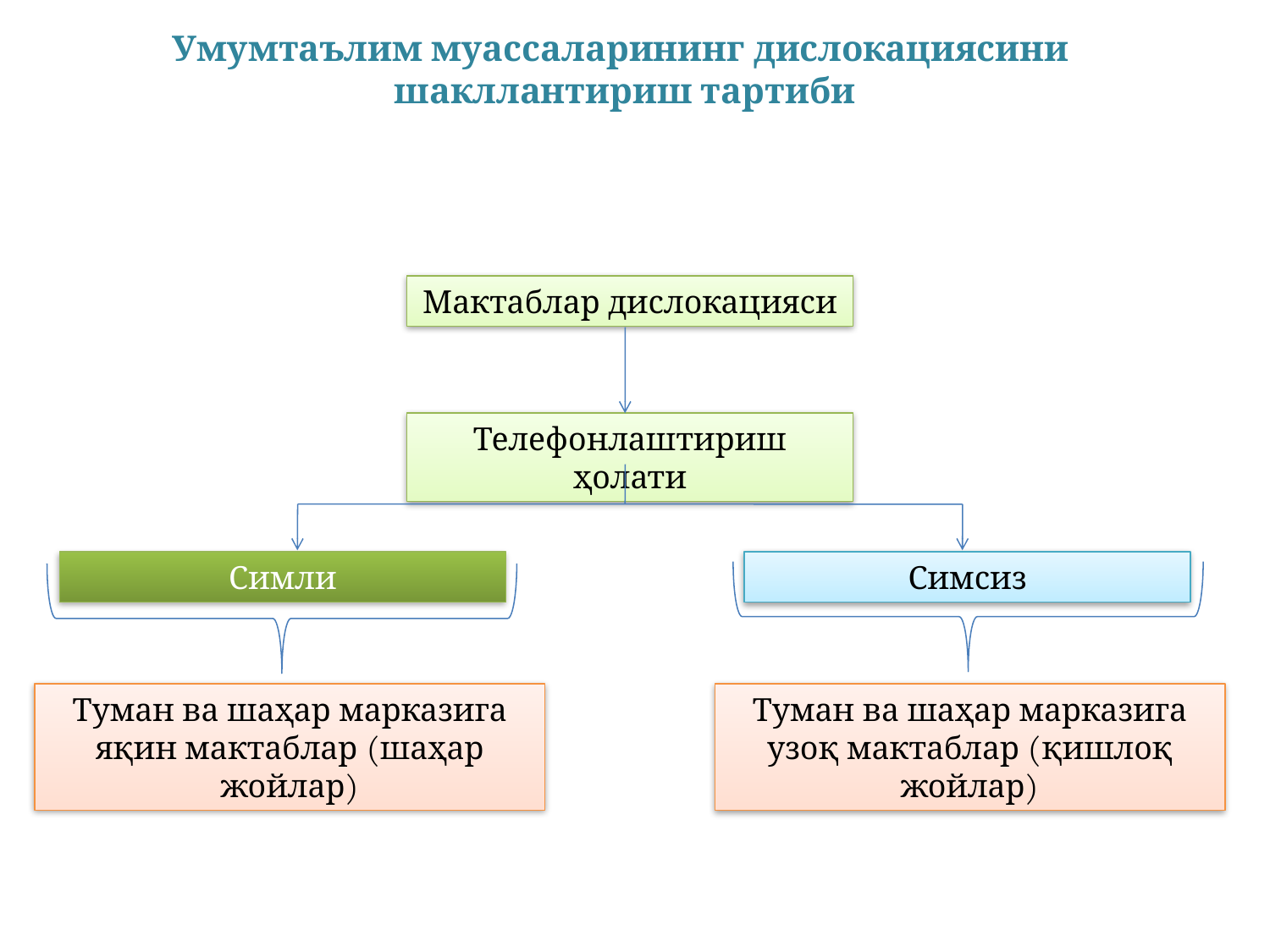

Умумтаълим муассаларининг дислокациясини
шакллантириш тартиби
Мактаблар дислокацияси

Телефонлаштириш ҳолати
Симли
Симсиз
Туман ва шаҳар марказига яқин мактаблар (шаҳар жойлар)
Туман ва шаҳар марказига узоқ мактаблар (қишлоқ жойлар)